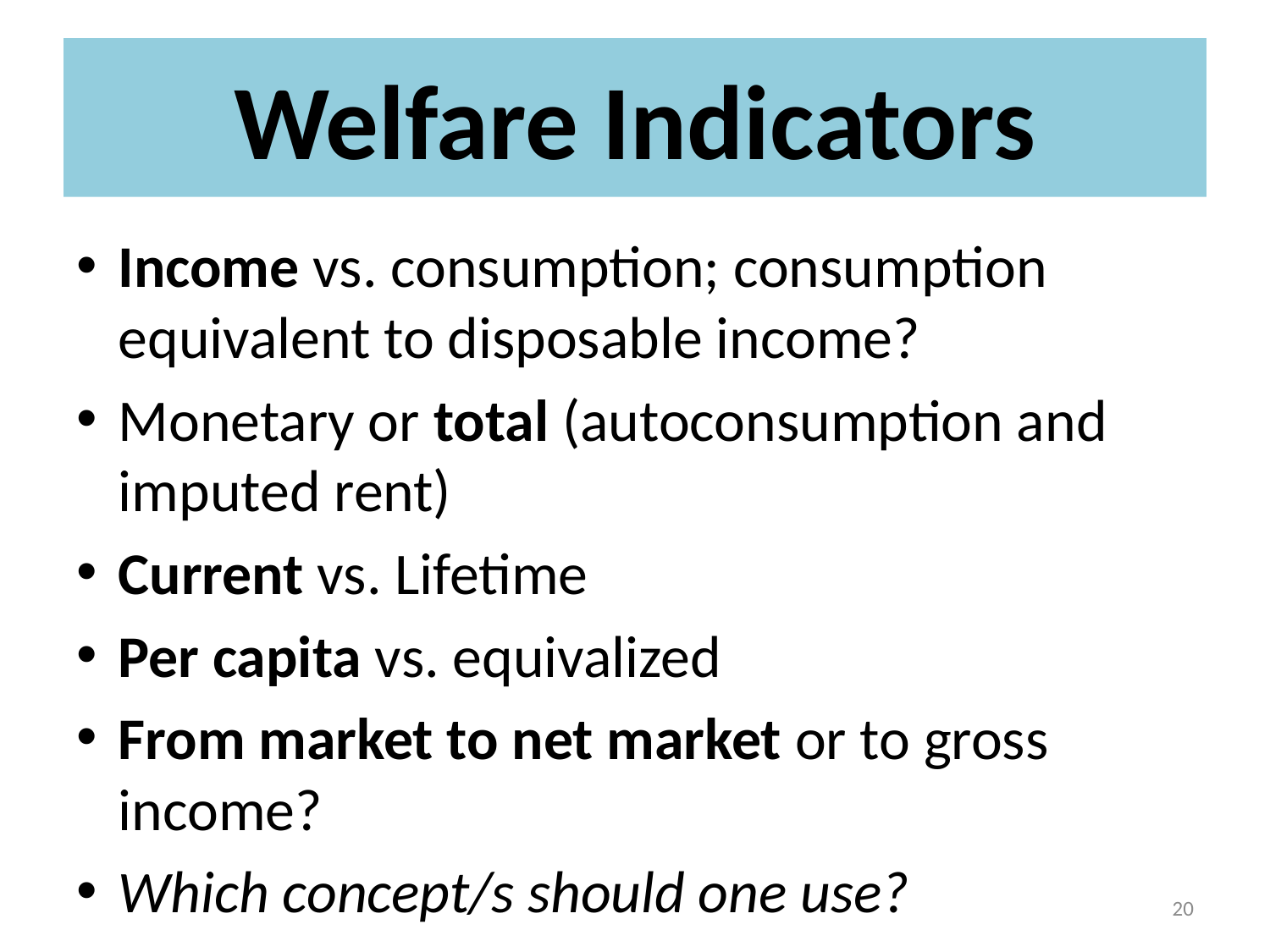

# Welfare Indicators
Income vs. consumption; consumption equivalent to disposable income?
Monetary or total (autoconsumption and imputed rent)
Current vs. Lifetime
Per capita vs. equivalized
From market to net market or to gross income?
Which concept/s should one use?
20